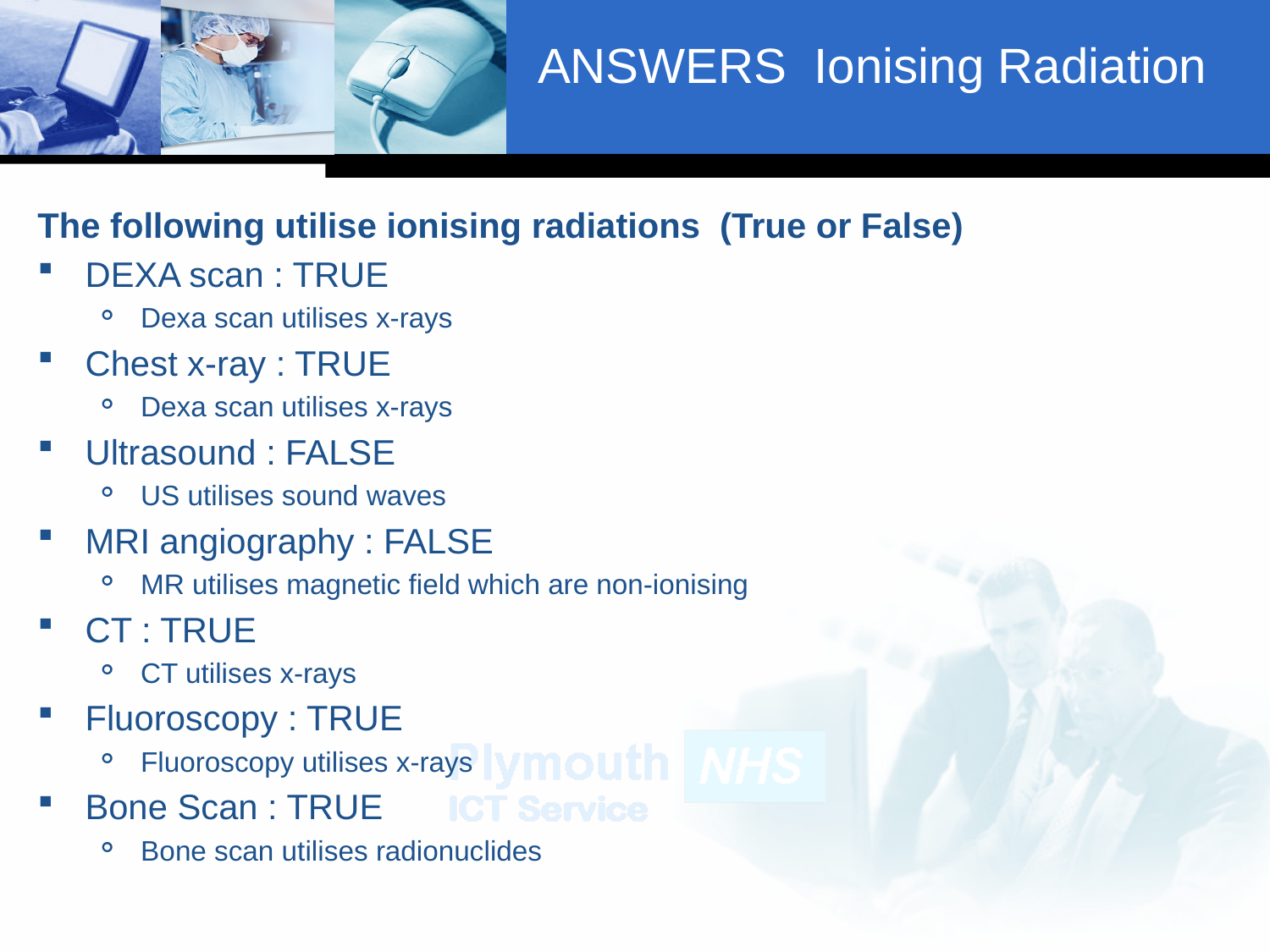

# ANSWERS  Ionising Radiation
The following utilise ionising radiations  (True or False)
DEXA scan : TRUE
Dexa scan utilises x-rays
Chest x-ray : TRUE
Dexa scan utilises x-rays
Ultrasound : FALSE
US utilises sound waves
MRI angiography : FALSE
MR utilises magnetic field which are non-ionising
CT : TRUE
CT utilises x-rays
Fluoroscopy : TRUE
Fluoroscopy utilises x-rays
Bone Scan : TRUE
Bone scan utilises radionuclides